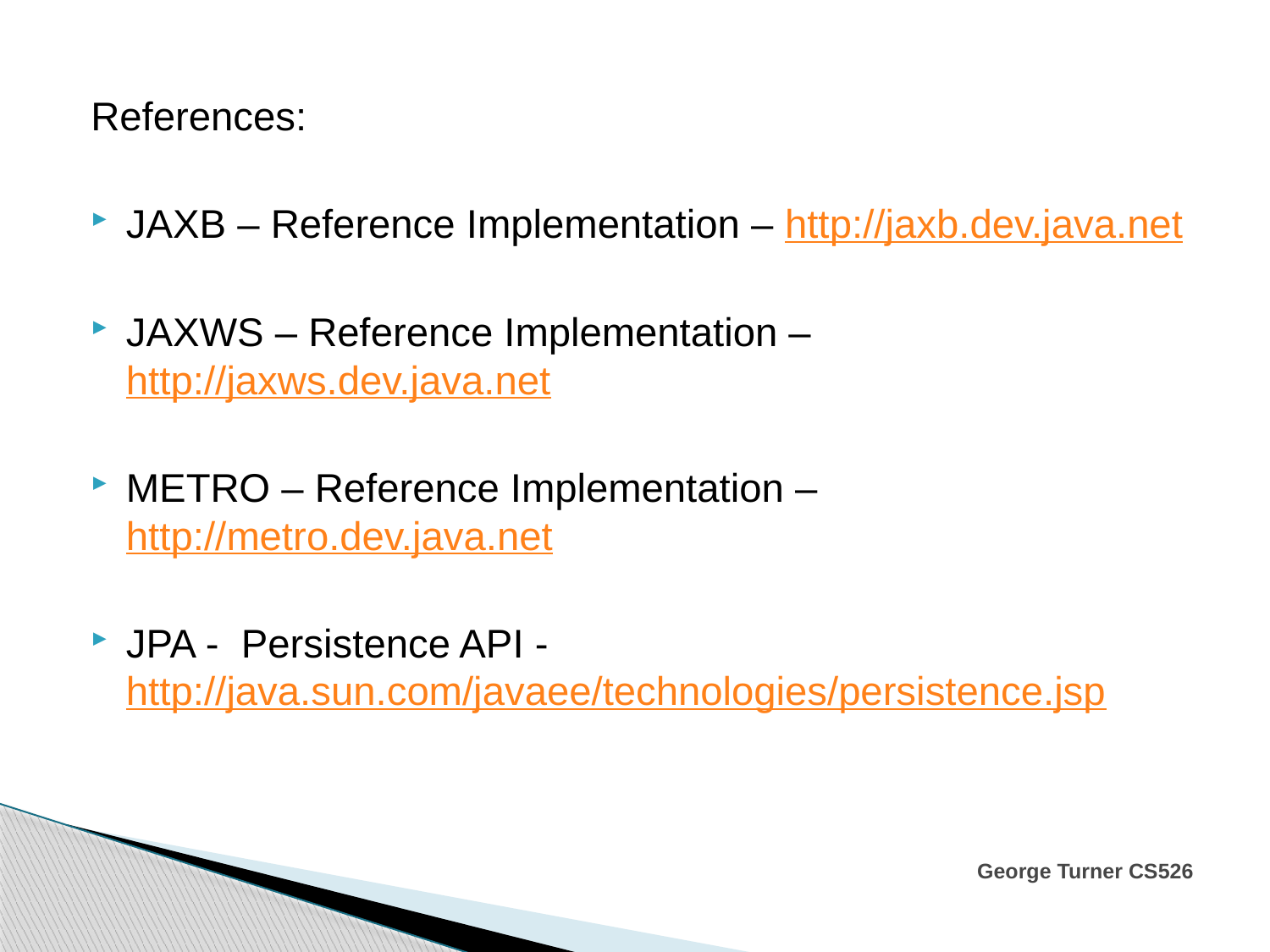

References:

JAXB – Reference Implementation – http://jaxb.dev.java.net

JAXWS – Reference Implementation – http://jaxws.dev.java.net

METRO – Reference Implementation – http://metro.dev.java.net

JPA -  Persistence API - http://java.sun.com/javaee/technologies/persistence.jsp

# George Turner CS526